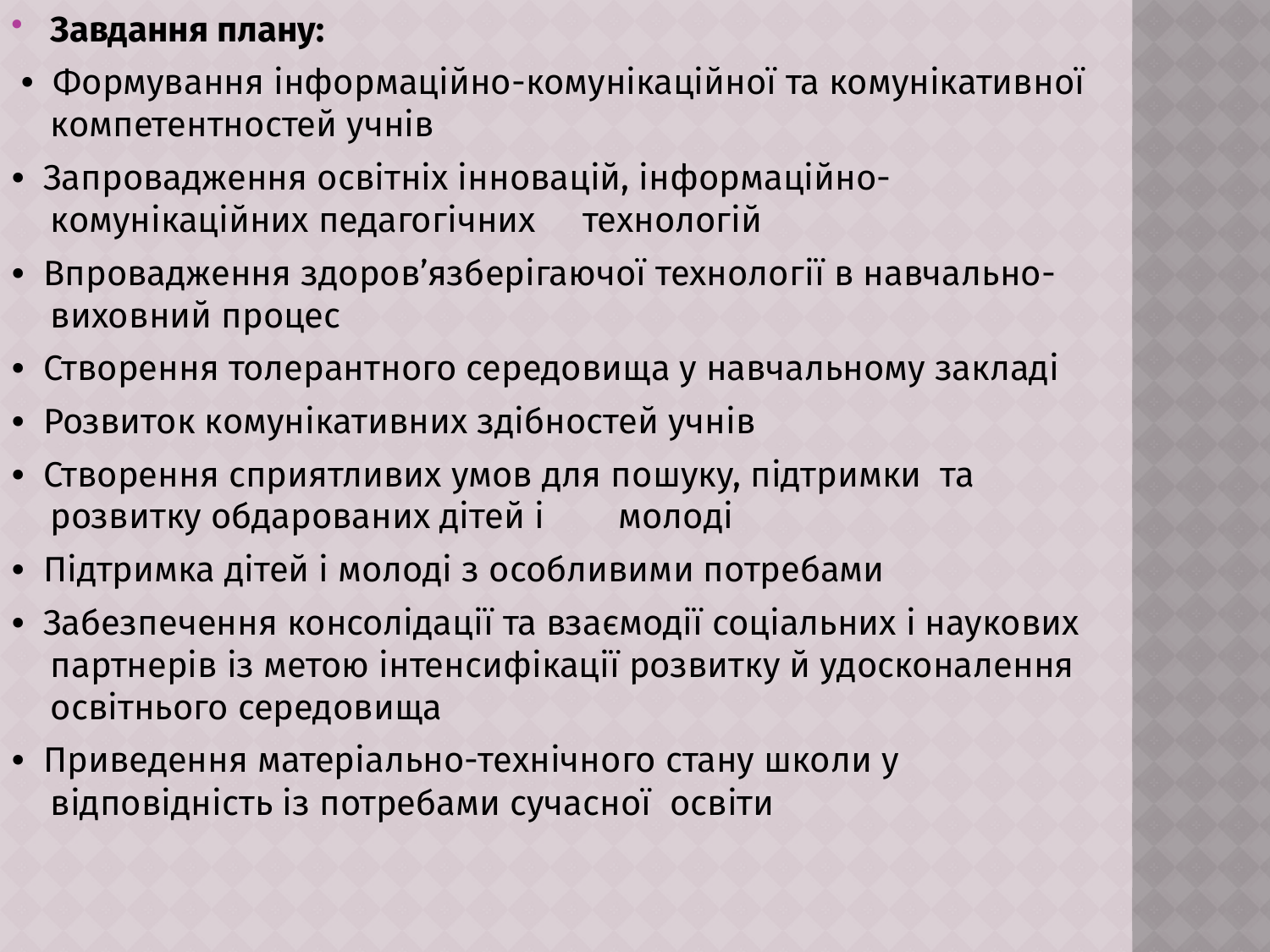

Завдання плану:
 •  Формування інформаційно-комунікаційної та комунікативної компетентностей учнів
•  Запровадження освітніх інновацій, інформаційно-комунікаційних педагогічних     технологій
•  Впровадження здоров’язберігаючої технології в навчально-виховний процес
•  Створення толерантного середовища у навчальному закладі
•  Розвиток комунікативних здібностей учнів
•  Створення сприятливих умов для пошуку, підтримки  та розвитку обдарованих дітей і        молоді
•  Підтримка дітей і молоді з особливими потребами
•  Забезпечення консолідації та взаємодії соціальних і наукових партнерів із метою інтенсифікації розвитку й удосконалення освітнього середовища
•  Приведення матеріально-технічного стану школи у відповідність із потребами сучасної  освіти